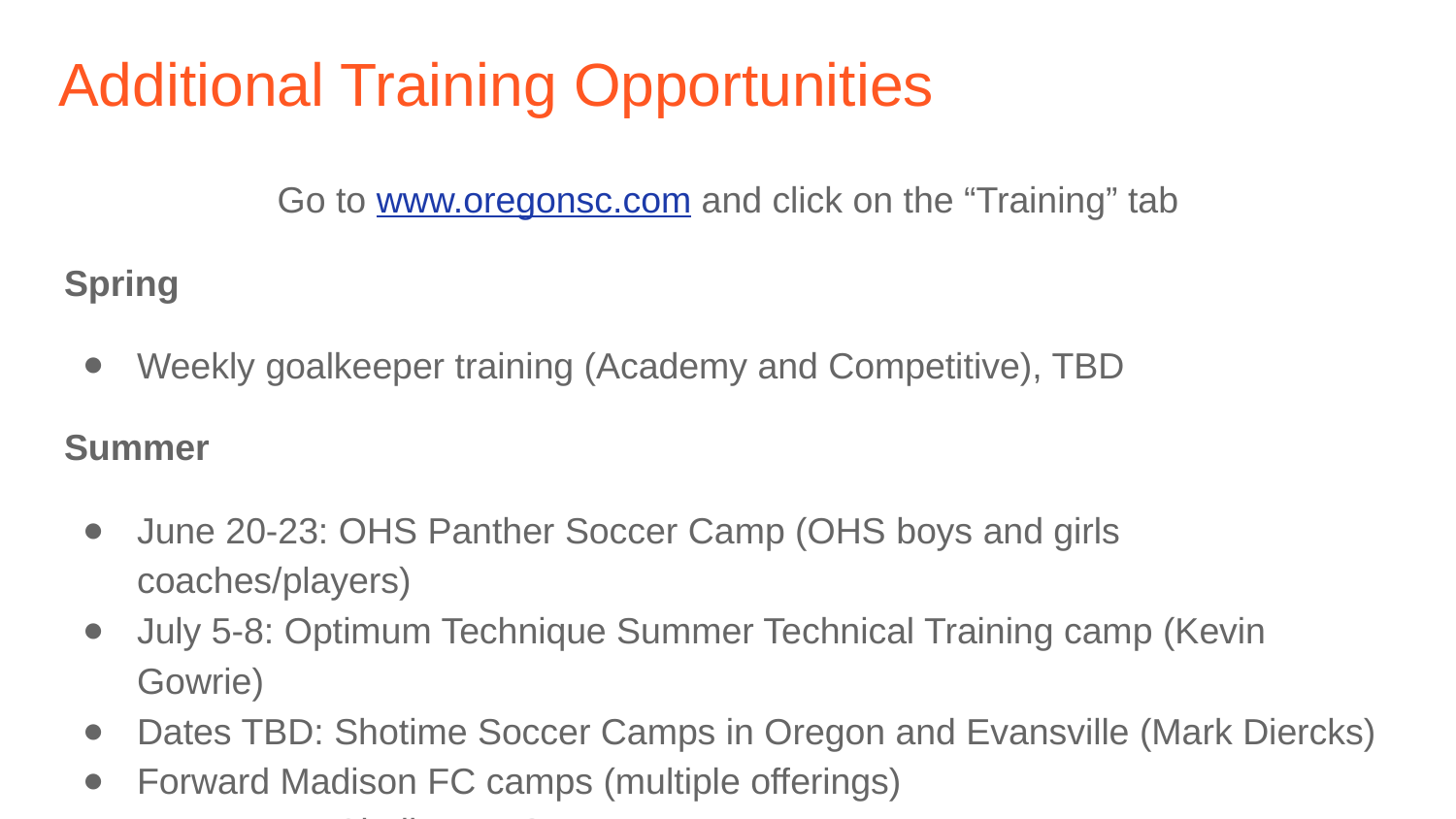

# Additional Training Opportunities
Go to www.oregonsc.com and click on the “Training” tab
Spring
Weekly goalkeeper training (Academy and Competitive), TBD
Summer
June 20-23: OHS Panther Soccer Camp (OHS boys and girls coaches/players)
July 5-8: Optimum Technique Summer Technical Training camp (Kevin Gowrie)
Dates TBD: Shotime Soccer Camps in Oregon and Evansville (Mark Diercks)
Forward Madison FC camps (multiple offerings)
Dates TBD: Challenger Sports camps